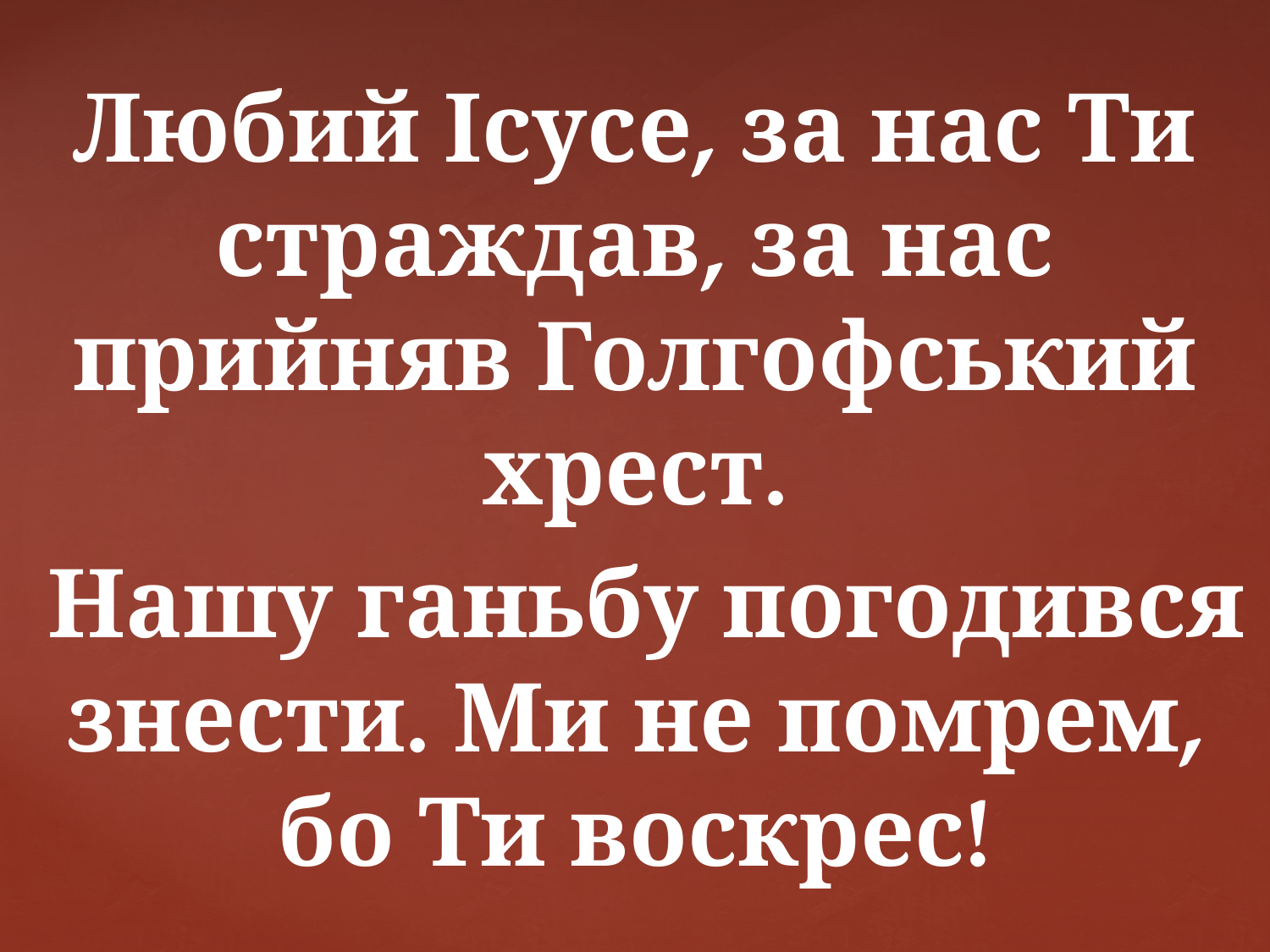

Любий Ісусе, за нас Ти страждав, за нас прийняв Голгофський хрест.
 Нашу ганьбу погодився знести. Ми не помрем, бо Ти воскрес!